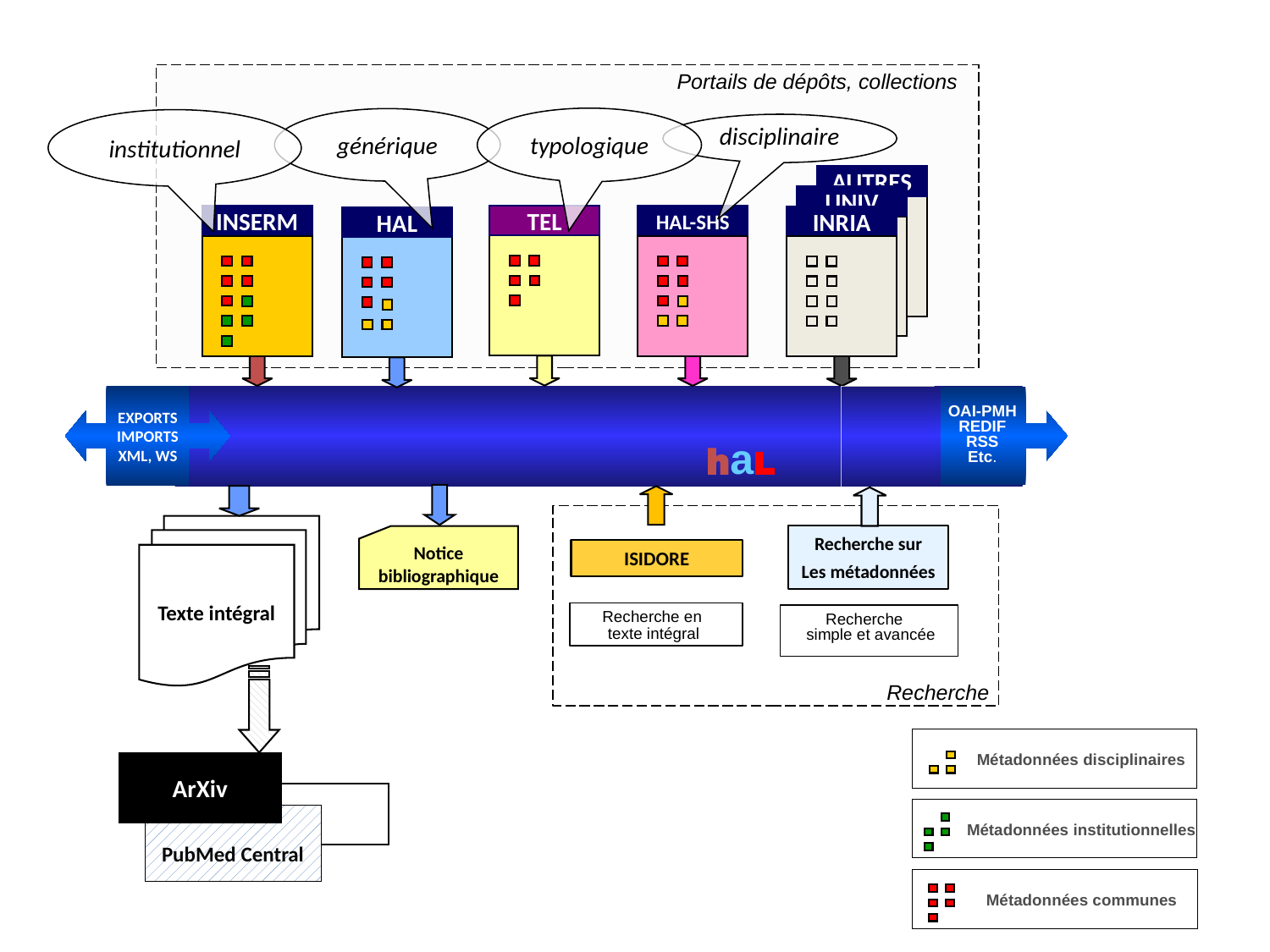

Portails de dépôts, collections

typologique
générique
institutionnel

disciplinaire
AUTRES
UNIV

INRIA

TEL

INSERM

HAL-SHS

HAL

EXPORTS
IMPORTS
XML, WS

OAI-PMH
REDIF
RSS
Etc.
haL

Recherche sur
Les métadonnées
ISIDORE
Recherche en
Recherche
simple et avancée

texte intégral

Recherche
Texte intégral
Notice
bibliographique

ArXiv

PubMed Central

Métadonnées disciplinaires

Métadonnées institutionnelles

Métadonnées communes